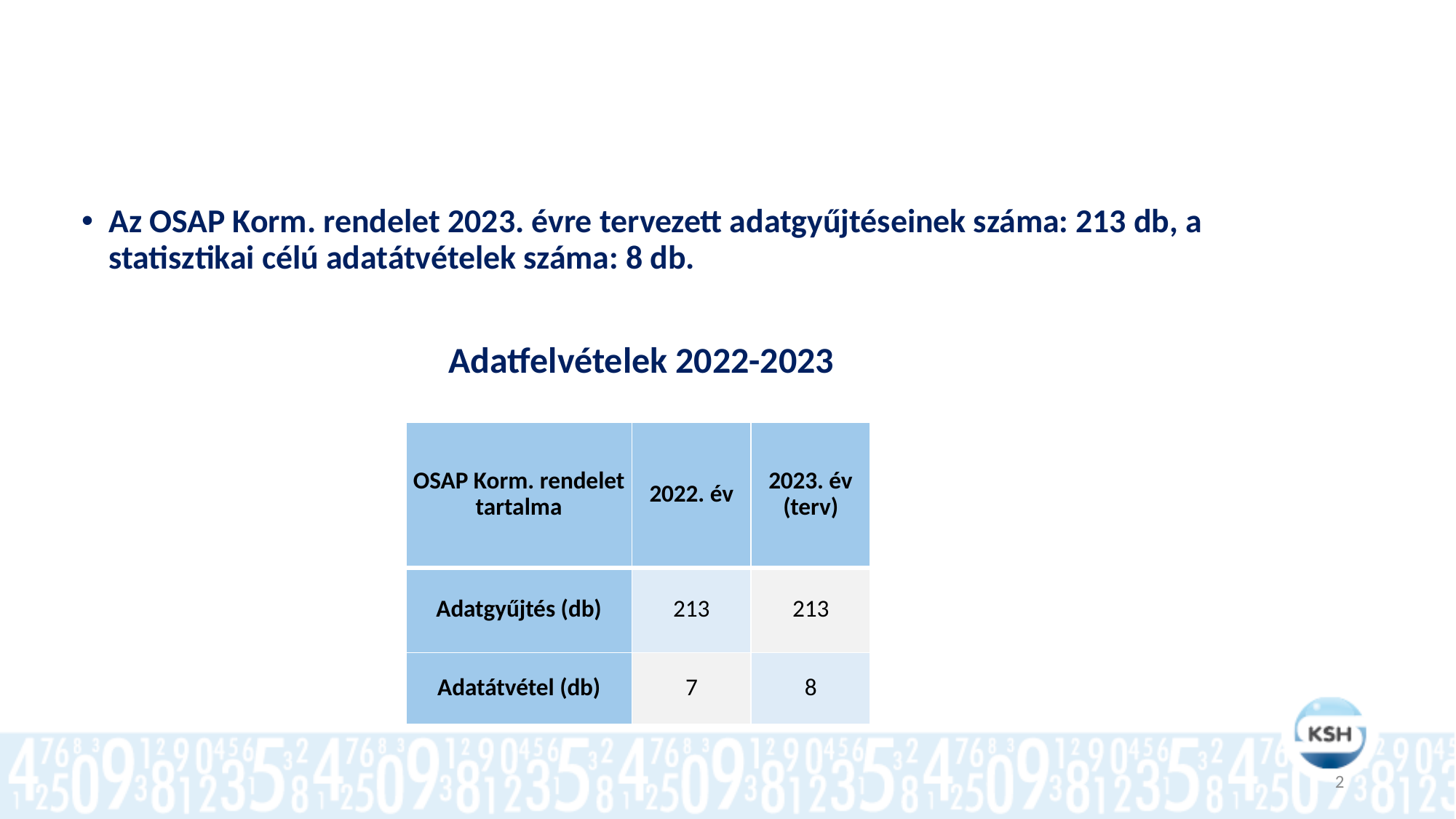

# I. Kormányrendeleti tartalom és változásai
Az OSAP Korm. rendelet 2023. évre tervezett adatgyűjtéseinek száma: 213 db, a statisztikai célú adatátvételek száma: 8 db.

Adatfelvételek 2022-2023
| OSAP Korm. rendelet tartalma | 2022. év | 2023. év (terv) |
| --- | --- | --- |
| Adatgyűjtés (db) | 213 | 213 |
| Adatátvétel (db) | 7 | 8 |
2